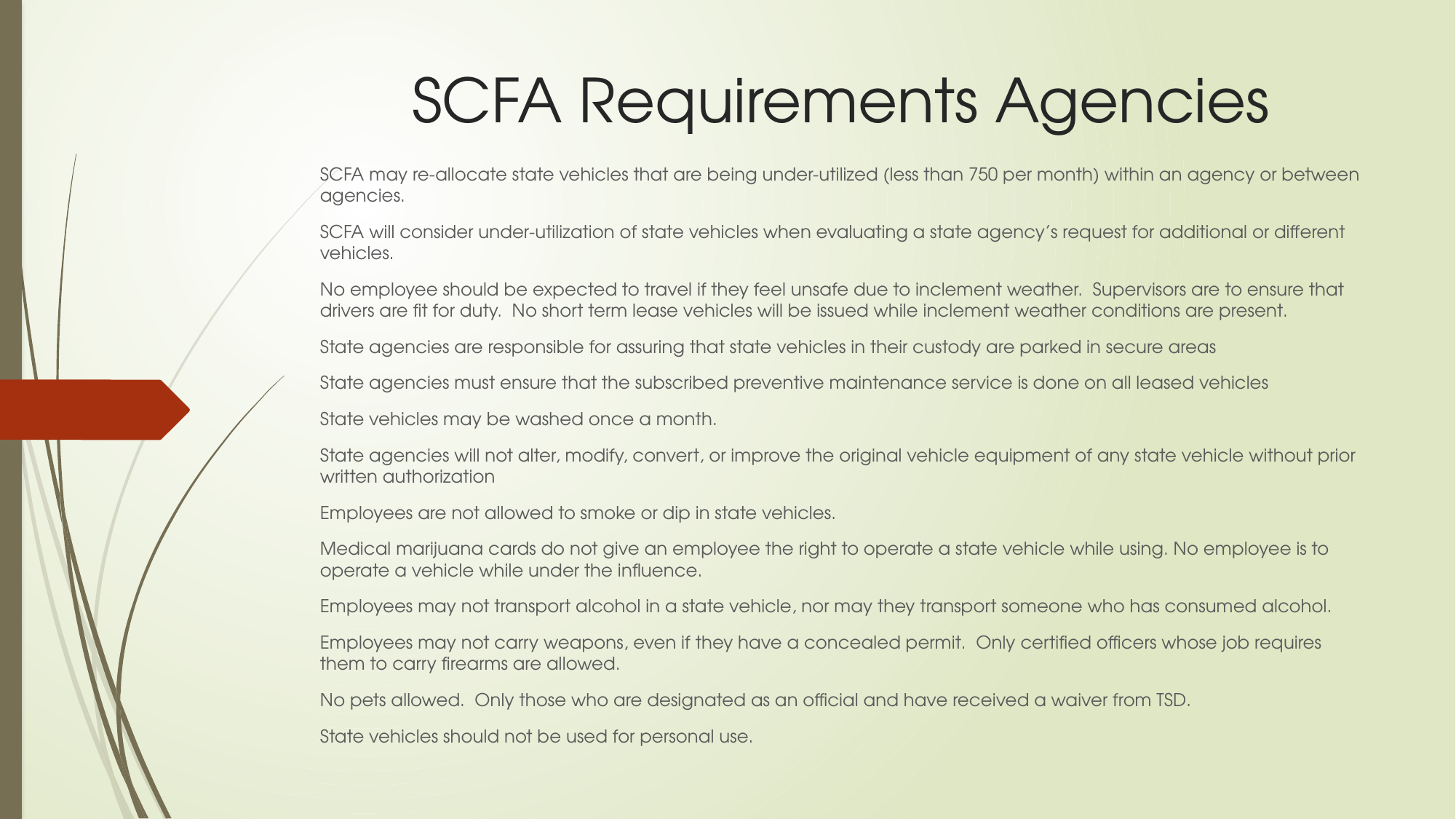

# SCFA Requirements Agencies
SCFA may re-allocate state vehicles that are being under-utilized (less than 750 per month) within an agency or between agencies.
SCFA will consider under-utilization of state vehicles when evaluating a state agency’s request for additional or different vehicles.
No employee should be expected to travel if they feel unsafe due to inclement weather.  Supervisors are to ensure that drivers are fit for duty.  No short term lease vehicles will be issued while inclement weather conditions are present.
State agencies are responsible for assuring that state vehicles in their custody are parked in secure areas
State agencies must ensure that the subscribed preventive maintenance service is done on all leased vehicles
State vehicles may be washed once a month.
State agencies will not alter, modify, convert, or improve the original vehicle equipment of any state vehicle without prior written authorization
Employees are not allowed to smoke or dip in state vehicles.
Medical marijuana cards do not give an employee the right to operate a state vehicle while using. No employee is to operate a vehicle while under the influence.
Employees may not transport alcohol in a state vehicle, nor may they transport someone who has consumed alcohol.
Employees may not carry weapons, even if they have a concealed permit.  Only certified officers whose job requires them to carry firearms are allowed.
No pets allowed.  Only those who are designated as an official and have received a waiver from TSD.
State vehicles should not be used for personal use.